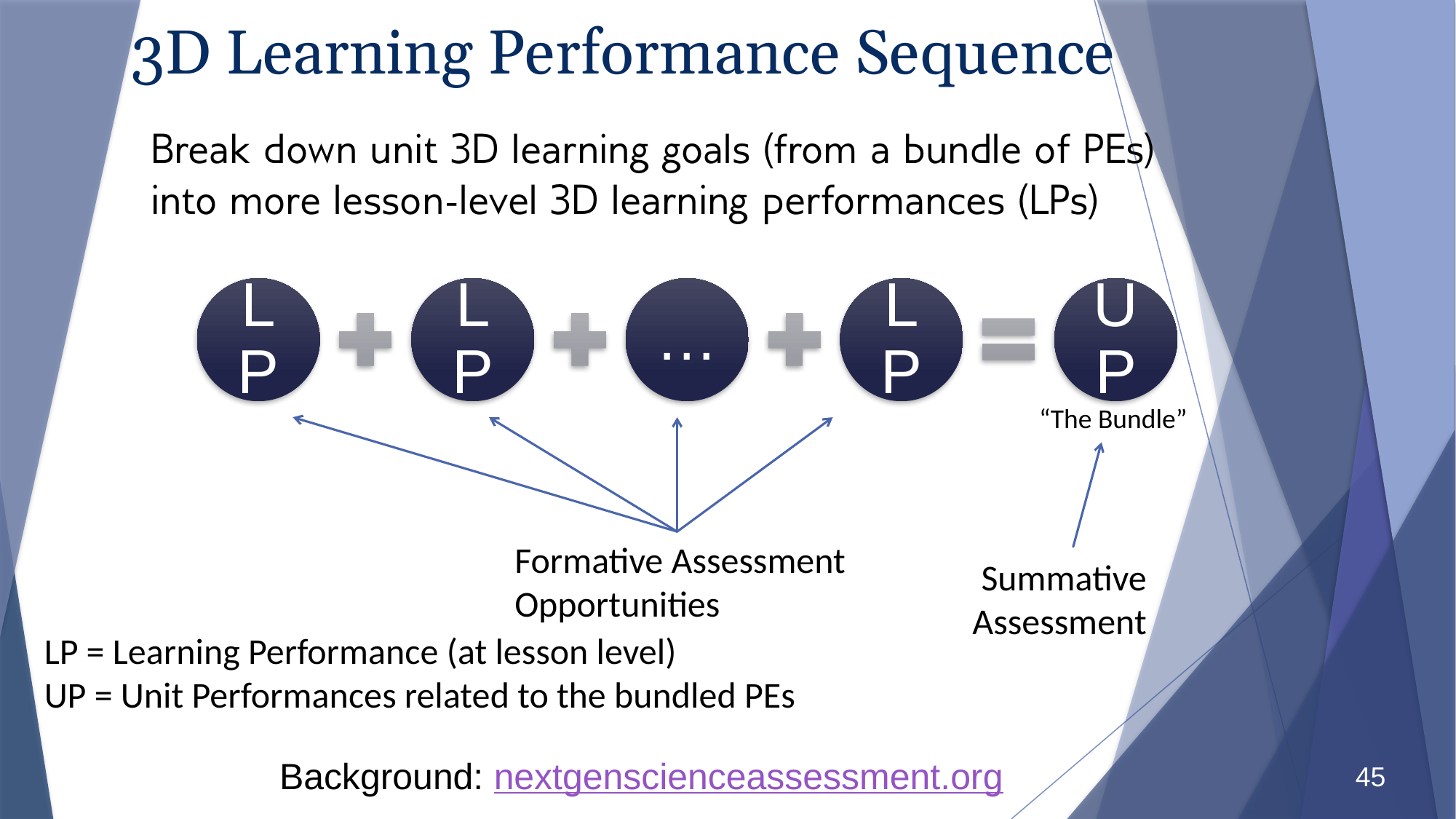

3D Learning Performance Sequence
LP

LP

…

LP

UP
Break down unit 3D learning goals (from a bundle of PEs) into more lesson-level 3D learning performances (LPs)
“The Bundle”
Formative Assessment Opportunities
Summative Assessment
LP = Learning Performance (at lesson level)
UP = Unit Performances related to the bundled PEs
Background: nextgenscienceassessment.org
45